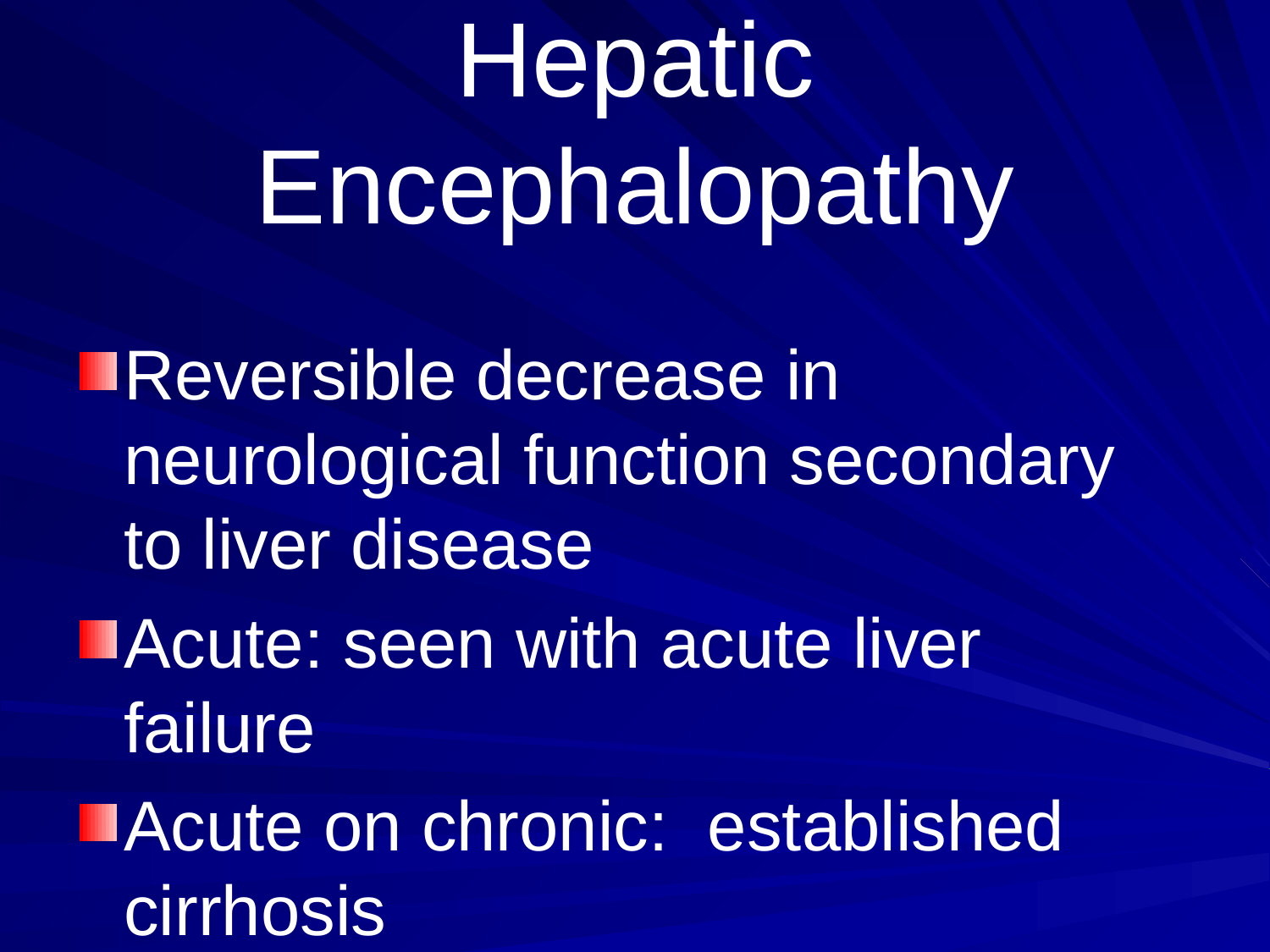

# Hepatic Encephalopathy
Reversible decrease in neurological function secondary to liver disease
Acute: seen with acute liver failure
Acute on chronic:  established cirrhosis